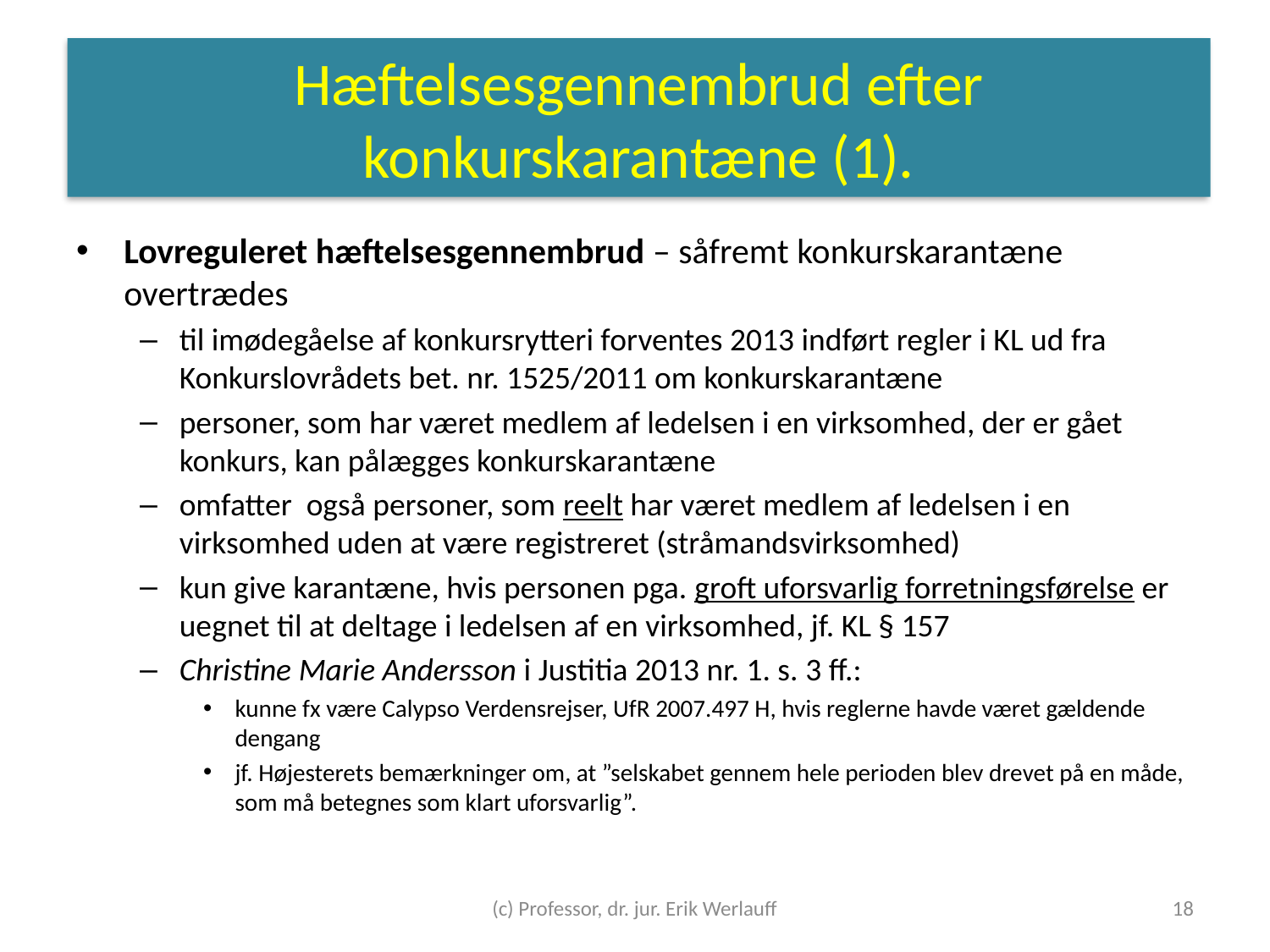

# Hæftelsesgennembrud efter konkurskarantæne (1).
Lovreguleret hæftelsesgennembrud – såfremt konkurskarantæne overtrædes
til imødegåelse af konkursrytteri forventes 2013 indført regler i KL ud fra Konkurslovrådets bet. nr. 1525/2011 om konkurskarantæne
personer, som har været medlem af ledelsen i en virksomhed, der er gået konkurs, kan pålægges konkurskarantæne
omfatter  også personer, som reelt har været medlem af ledelsen i en virksomhed uden at være registreret (stråmandsvirksomhed)
kun give karantæne, hvis personen pga. groft uforsvarlig forretningsførelse er uegnet til at deltage i ledelsen af en virksomhed, jf. KL § 157
Christine Marie Andersson i Justitia 2013 nr. 1. s. 3 ff.:
kunne fx være Calypso Verdensrejser, UfR 2007.497 H, hvis reglerne havde været gældende dengang
jf. Højesterets bemærkninger om, at ”selskabet gennem hele perioden blev drevet på en måde, som må betegnes som klart uforsvarlig”.
(c) Professor, dr. jur. Erik Werlauff
18